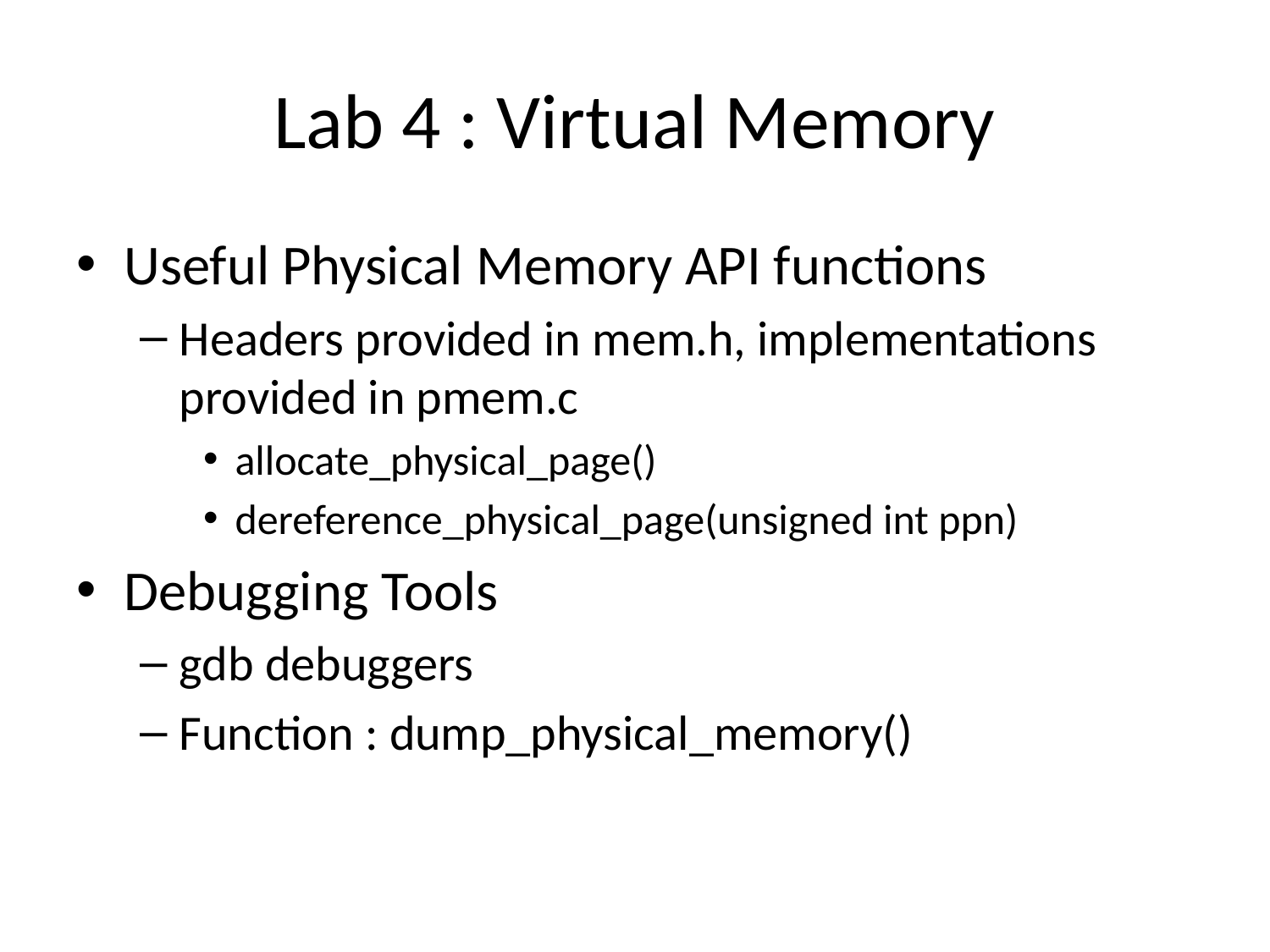

# Lab 4 : Virtual Memory
Useful Physical Memory API functions
Headers provided in mem.h, implementations provided in pmem.c
allocate_physical_page()
dereference_physical_page(unsigned int ppn)
Debugging Tools
gdb debuggers
Function : dump_physical_memory()